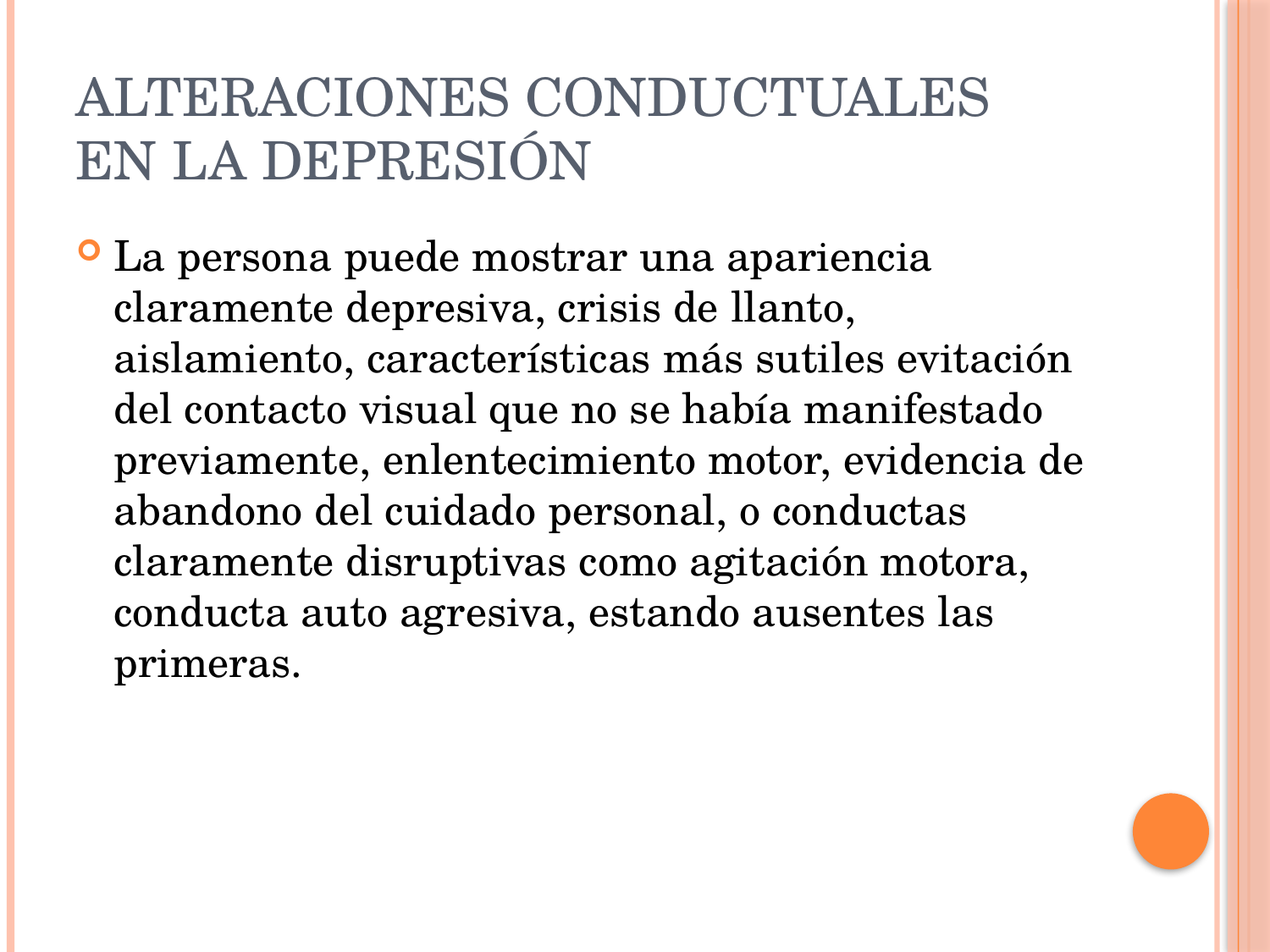

# Alteraciones conductuales en la depresión
La persona puede mostrar una apariencia claramente depresiva, crisis de llanto, aislamiento, características más sutiles evitación del contacto visual que no se había manifestado previamente, enlentecimiento motor, evidencia de abandono del cuidado personal, o conductas claramente disruptivas como agitación motora, conducta auto agresiva, estando ausentes las primeras.